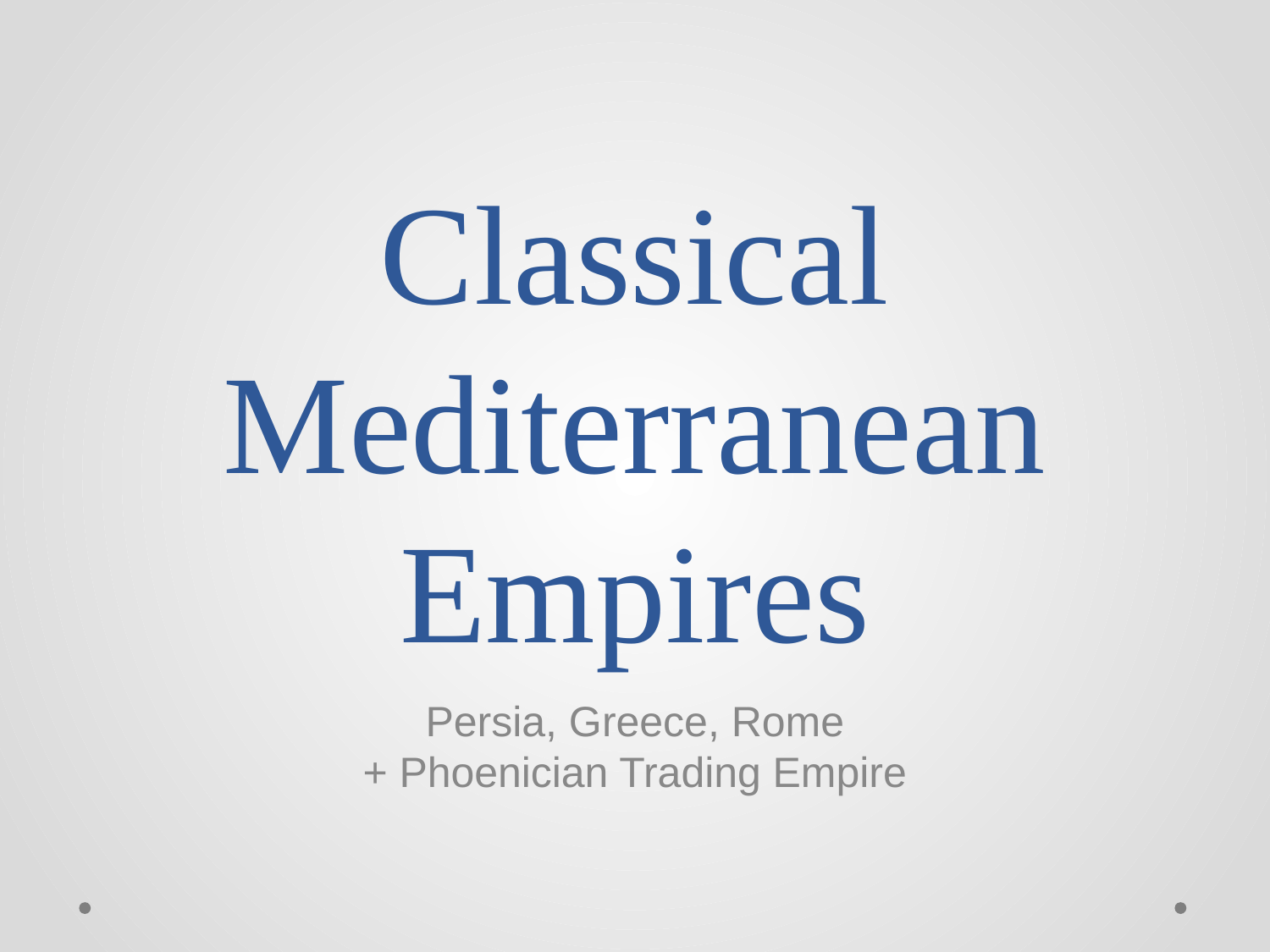

# Classical Mediterranean Empires
Persia, Greece, Rome
+ Phoenician Trading Empire